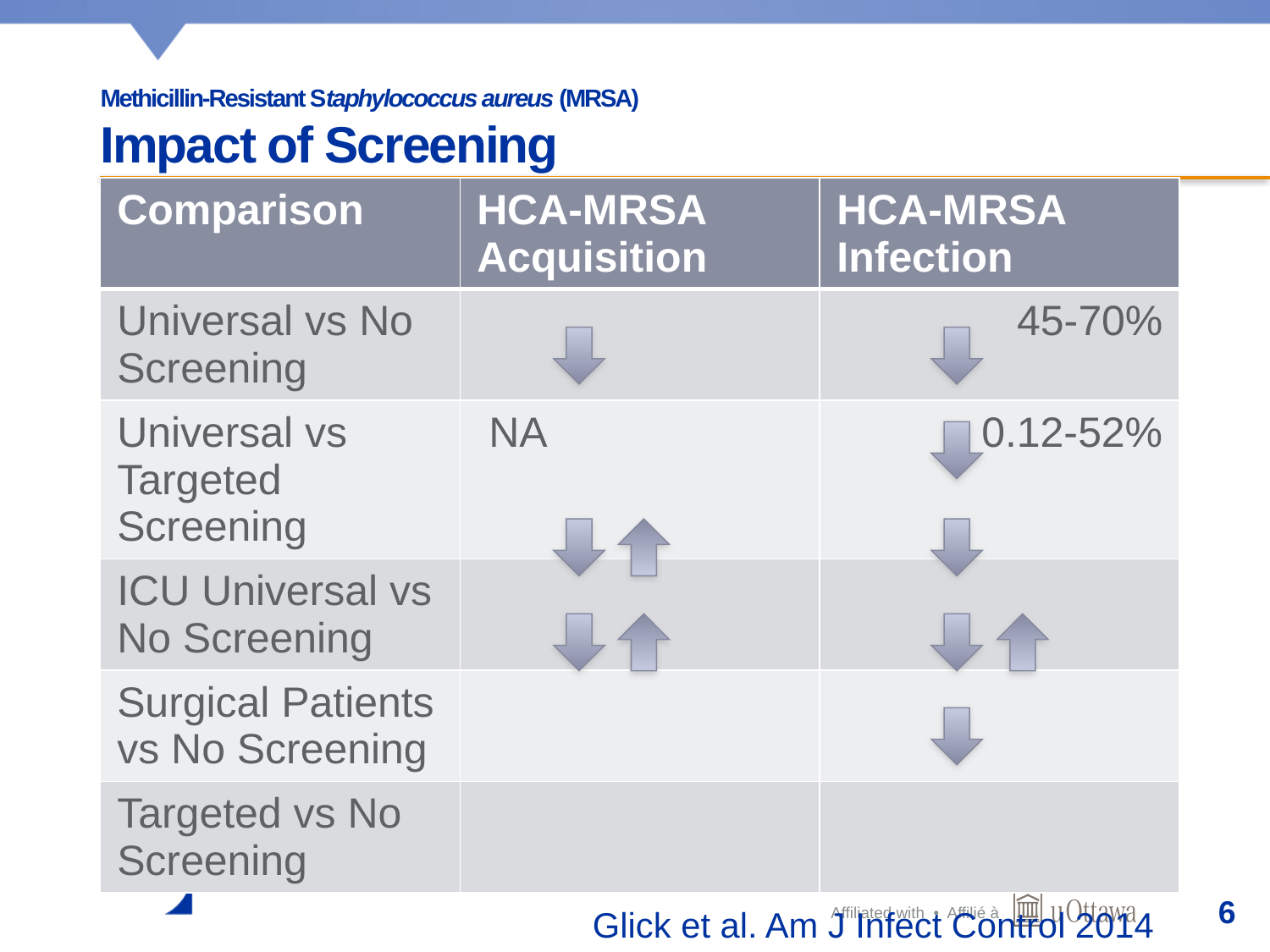

# Methicillin-Resistant Staphylococcus aureus (MRSA) Impact of Screening
| Comparison | HCA-MRSA Acquisition | HCA-MRSA Infection |
| --- | --- | --- |
| Universal vs No Screening |  | 45-70% |
| Universal vs Targeted Screening | NA | 0.12-52% |
| ICU Universal vs No Screening |  |  |
| Surgical Patients vs No Screening |  |  |
| Targeted vs No Screening |  |  |

6
Glick et al. Am J Infect Control 2014